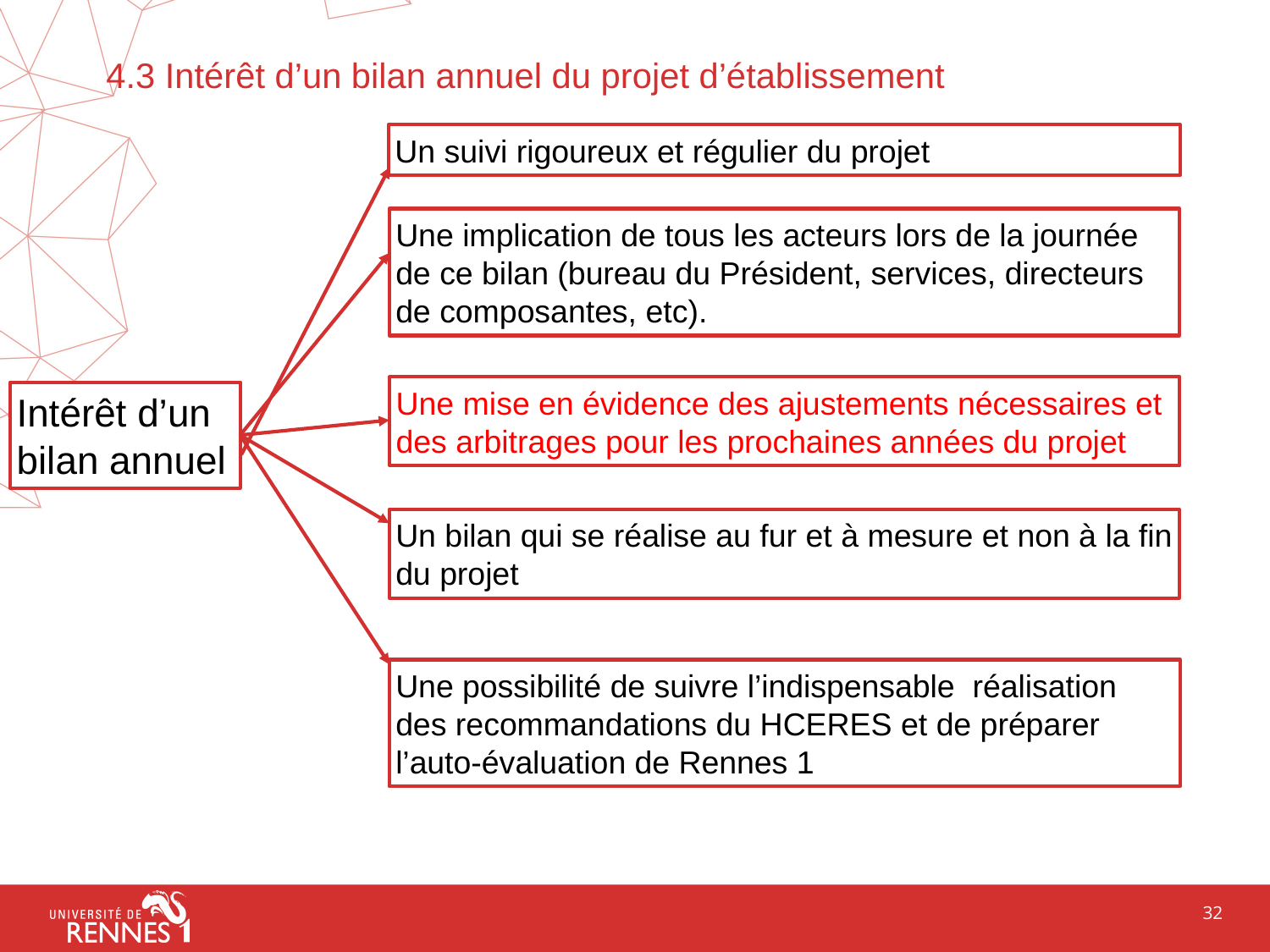

# 4.3 Intérêt d’un bilan annuel du projet d’établissement
Un suivi rigoureux et régulier du projet

Une implication de tous les acteurs lors de la journée de ce bilan (bureau du Président, services, directeurs de composantes, etc).

Une mise en évidence des ajustements nécessaires et des arbitrages pour les prochaines années du projet
Intérêt d’un bilan annuel
Un bilan qui se réalise au fur et à mesure et non à la fin du projet
Une possibilité de suivre l’indispensable  réalisation des recommandations du HCERES et de préparer l’auto-évaluation de Rennes 1

32